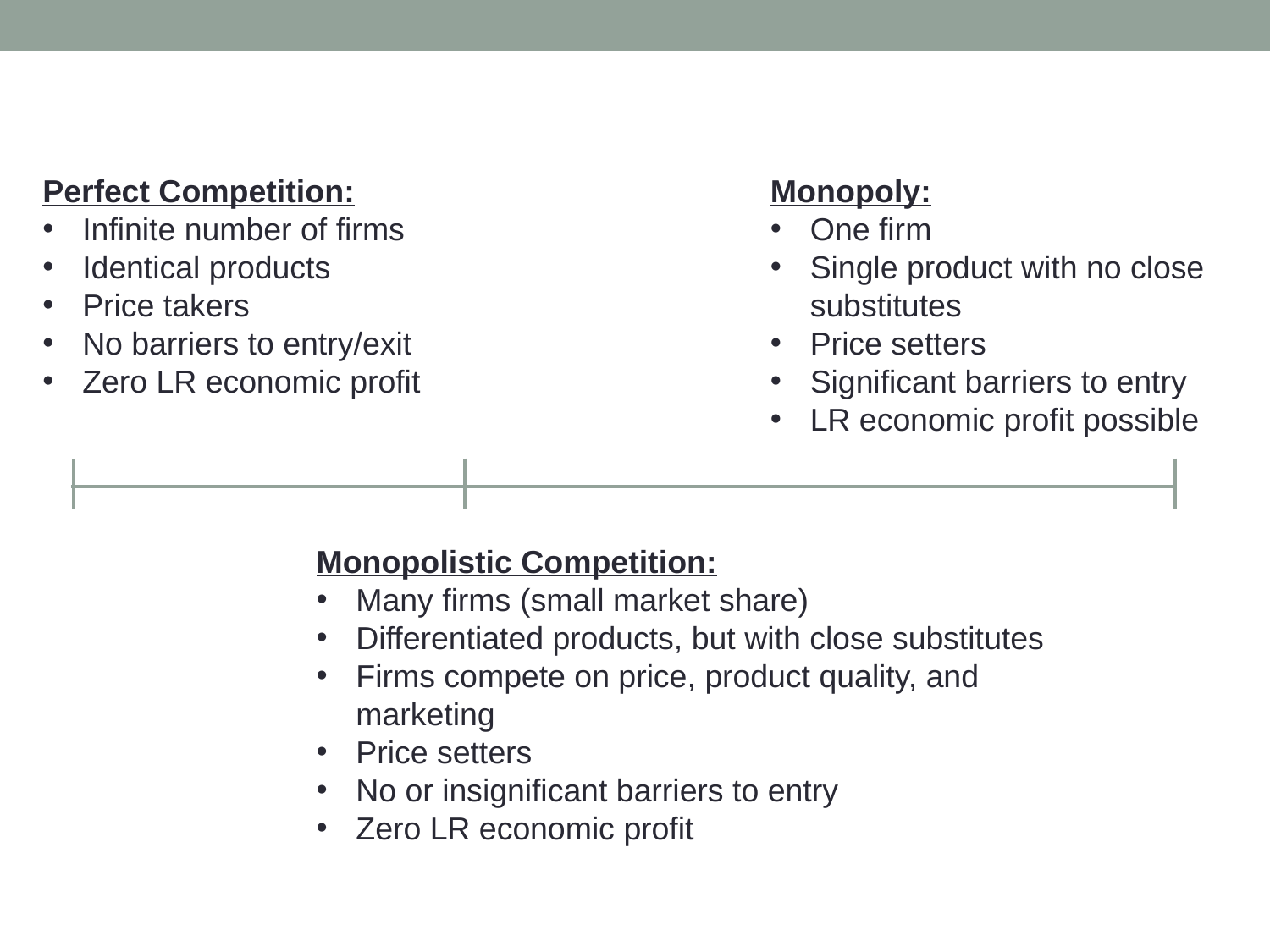

Perfect Competition:
Infinite number of firms
Identical products
Price takers
No barriers to entry/exit
Zero LR economic profit
Monopoly:
One firm
Single product with no close substitutes
Price setters
Significant barriers to entry
LR economic profit possible
Monopolistic Competition:
Many firms (small market share)
Differentiated products, but with close substitutes
Firms compete on price, product quality, and marketing
Price setters
No or insignificant barriers to entry
Zero LR economic profit